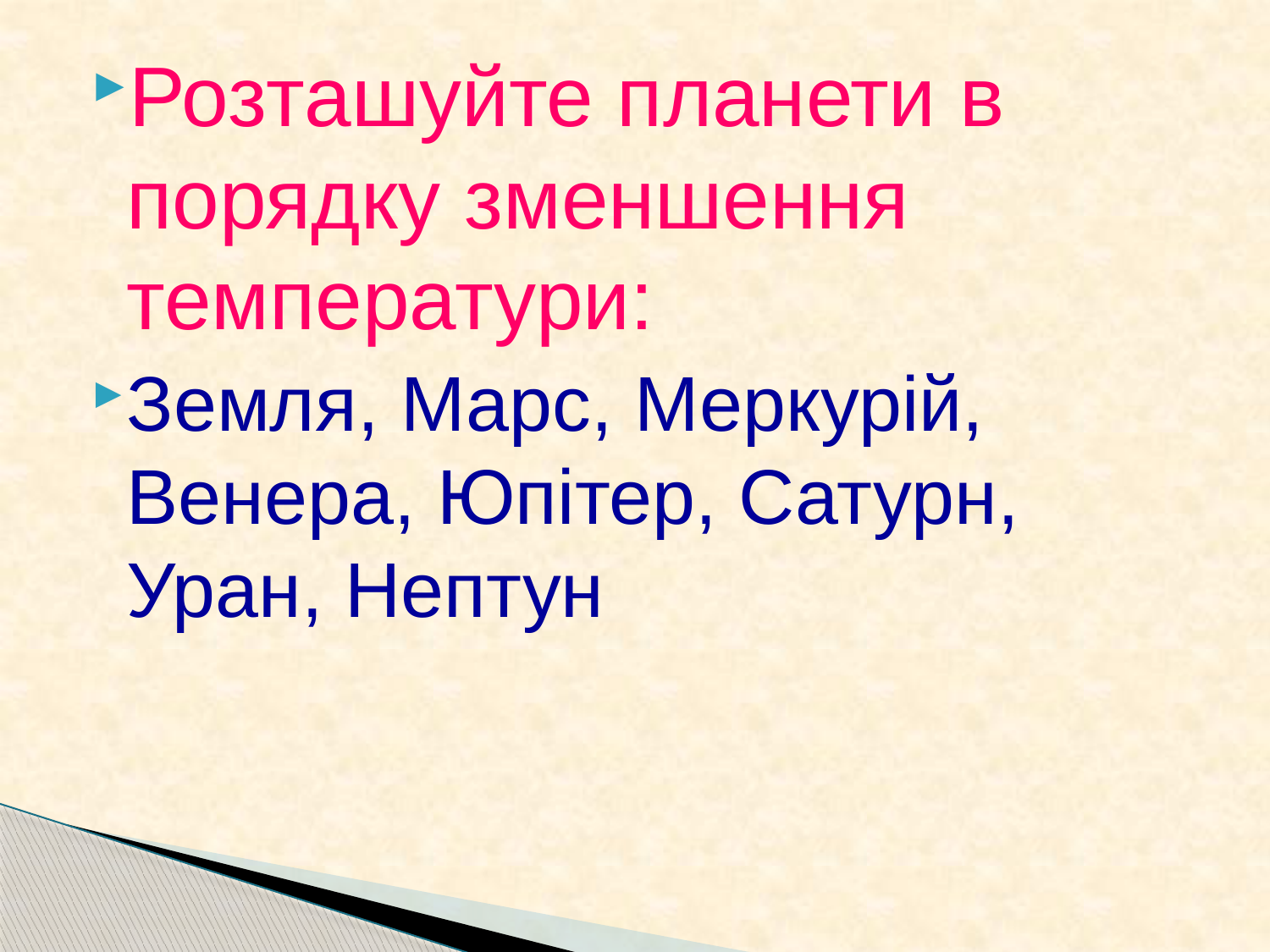

Розташуйте планети в порядку зменшення температури:
Земля, Марс, Меркурій, Венера, Юпітер, Сатурн, Уран, Нептун